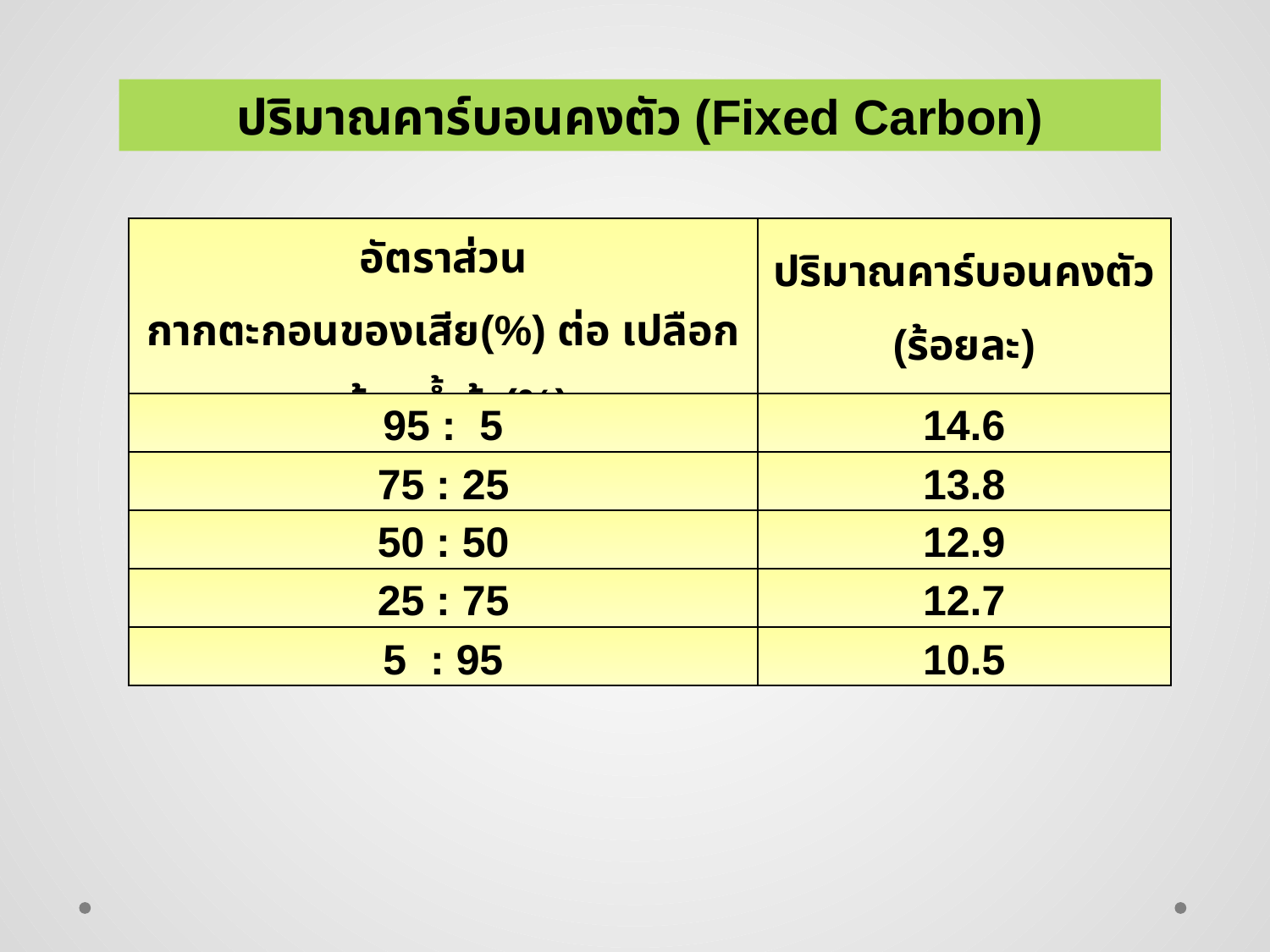

ปริมาณคาร์บอนคงตัว (Fixed Carbon)
| อัตราส่วน กากตะกอนของเสีย(%) ต่อ เปลือกกล้วยน้ำว้า(%) | ปริมาณคาร์บอนคงตัว (ร้อยละ) |
| --- | --- |
| 95 : 5 | 14.6 |
| 75 : 25 | 13.8 |
| 50 : 50 | 12.9 |
| 25 : 75 | 12.7 |
| 5 : 95 | 10.5 |